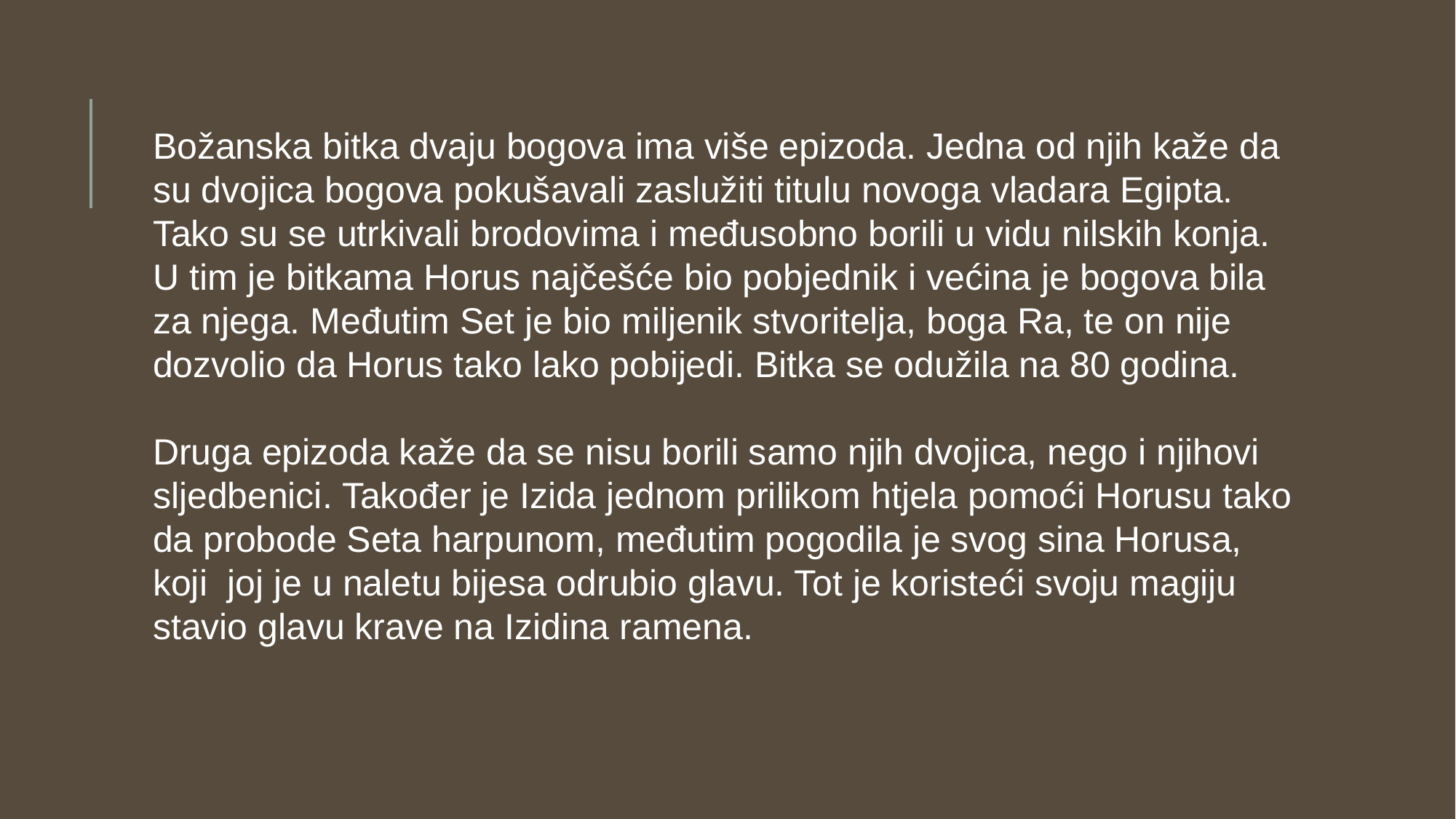

#
Božanska bitka dvaju bogova ima više epizoda. Jedna od njih kaže da su dvojica bogova pokušavali zaslužiti titulu novoga vladara Egipta. Tako su se utrkivali brodovima i međusobno borili u vidu nilskih konja. U tim je bitkama Horus najčešće bio pobjednik i većina je bogova bila za njega. Međutim Set je bio miljenik stvoritelja, boga Ra, te on nije dozvolio da Horus tako lako pobijedi. Bitka se odužila na 80 godina.

Druga epizoda kaže da se nisu borili samo njih dvojica, nego i njihovi sljedbenici. Također je Izida jednom prilikom htjela pomoći Horusu tako da probode Seta harpunom, međutim pogodila je svog sina Horusa, koji  joj je u naletu bijesa odrubio glavu. Tot je koristeći svoju magiju stavio glavu krave na Izidina ramena.